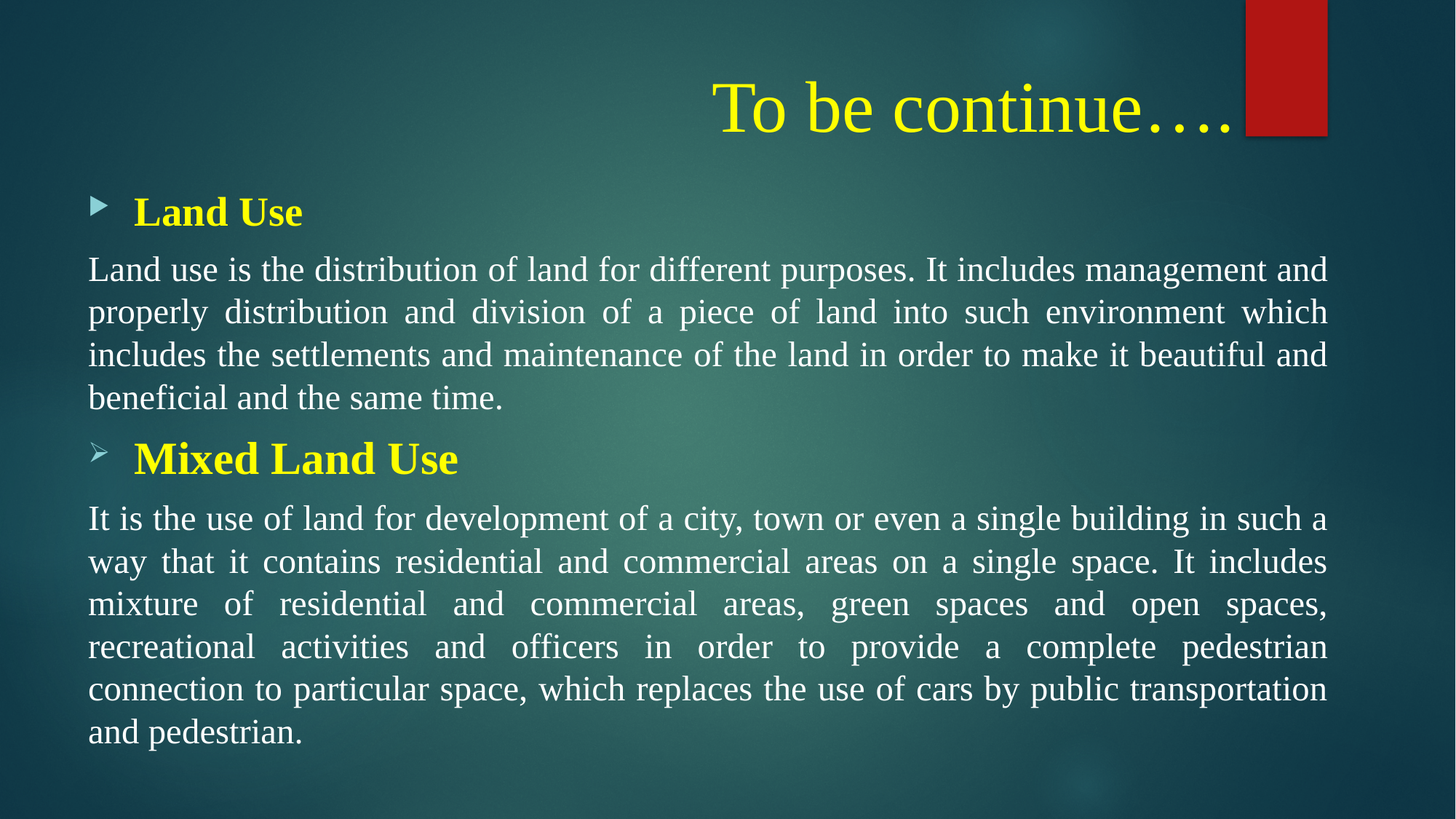

# To be continue….
 Land Use
Land use is the distribution of land for different purposes. It includes management and properly distribution and division of a piece of land into such environment which includes the settlements and maintenance of the land in order to make it beautiful and beneficial and the same time.
 Mixed Land Use
It is the use of land for development of a city, town or even a single building in such a way that it contains residential and commercial areas on a single space. It includes mixture of residential and commercial areas, green spaces and open spaces, recreational activities and officers in order to provide a complete pedestrian connection to particular space, which replaces the use of cars by public transportation and pedestrian.